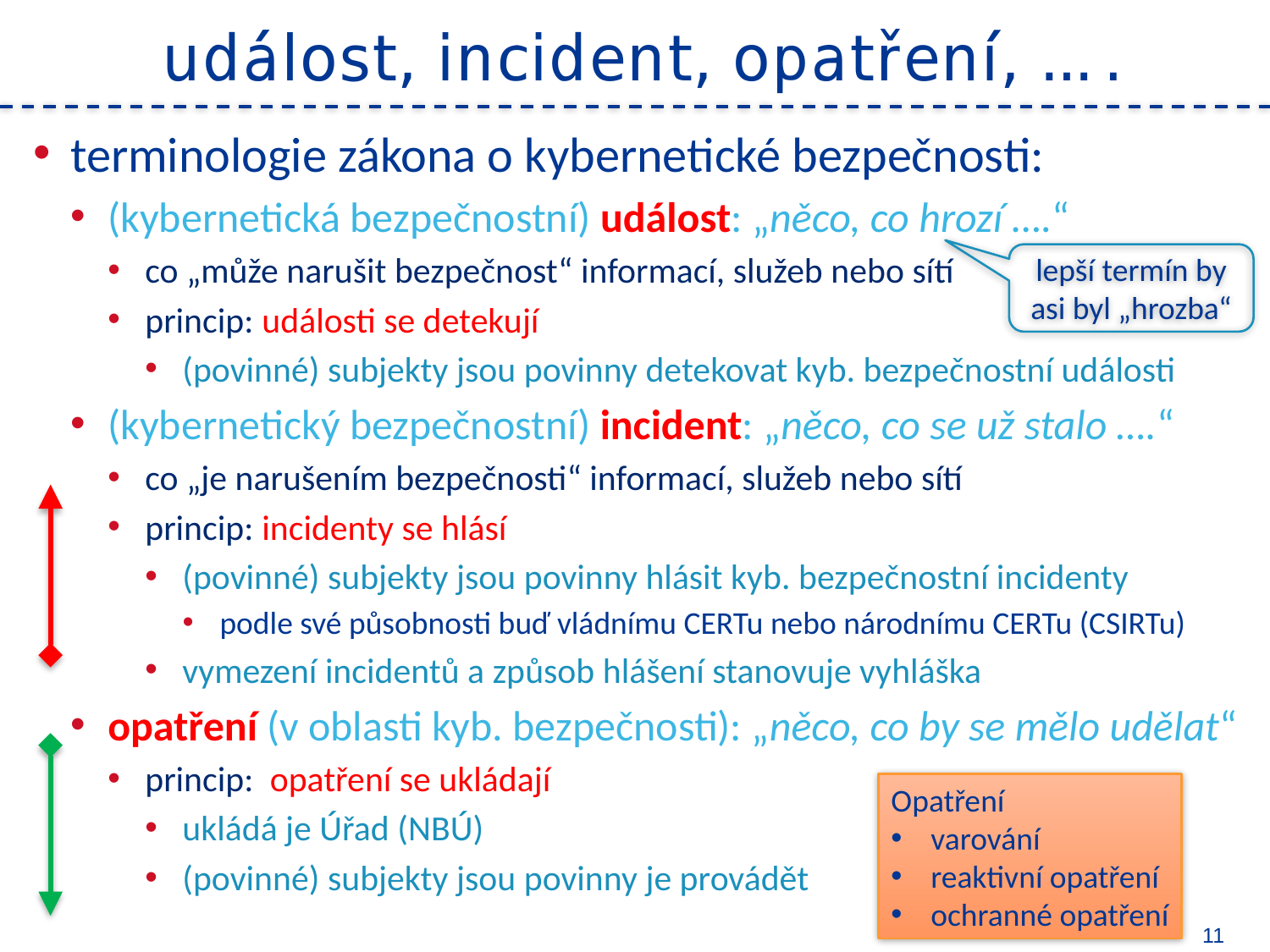

# událost, incident, opatření, ….
terminologie zákona o kybernetické bezpečnosti:
(kybernetická bezpečnostní) událost: „něco, co hrozí ….“
co „může narušit bezpečnost“ informací, služeb nebo sítí
princip: události se detekují
(povinné) subjekty jsou povinny detekovat kyb. bezpečnostní události
(kybernetický bezpečnostní) incident: „něco, co se už stalo ….“
co „je narušením bezpečnosti“ informací, služeb nebo sítí
princip: incidenty se hlásí
(povinné) subjekty jsou povinny hlásit kyb. bezpečnostní incidenty
podle své působnosti buď vládnímu CERTu nebo národnímu CERTu (CSIRTu)
vymezení incidentů a způsob hlášení stanovuje vyhláška
opatření (v oblasti kyb. bezpečnosti): „něco, co by se mělo udělat“
princip:  opatření se ukládají
ukládá je Úřad (NBÚ)
(povinné) subjekty jsou povinny je provádět

lepší termín by asi byl „hrozba“
Opatření
varování
reaktivní opatření
ochranné opatření